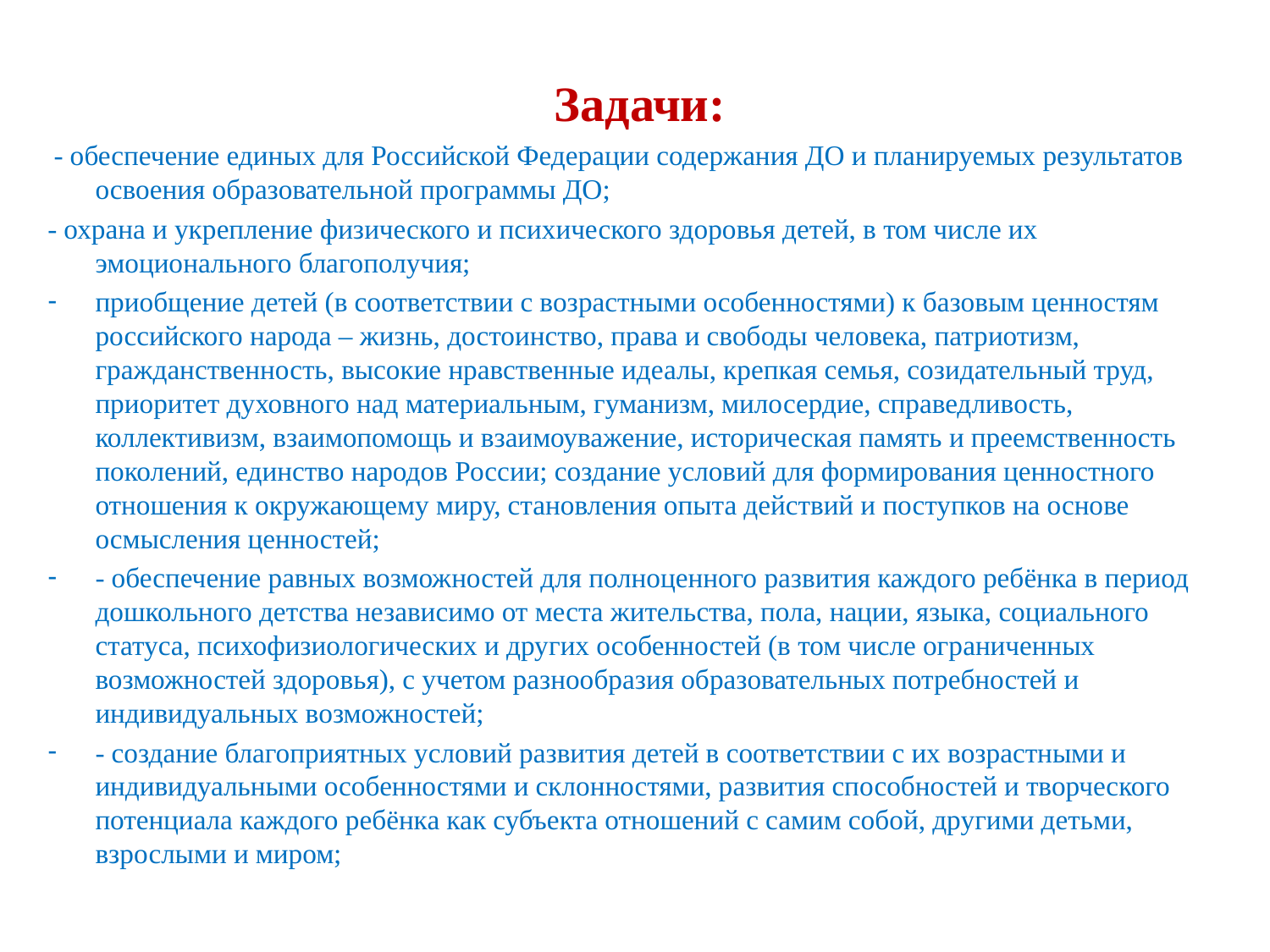

#
Задачи:
 - обеспечение единых для Российской Федерации содержания ДО и планируемых результатов освоения образовательной программы ДО;
- охрана и укрепление физического и психического здоровья детей, в том числе их эмоционального благополучия;
приобщение детей (в соответствии с возрастными особенностями) к базовым ценностям российского народа – жизнь, достоинство, права и свободы человека, патриотизм, гражданственность, высокие нравственные идеалы, крепкая семья, созидательный труд, приоритет духовного над материальным, гуманизм, милосердие, справедливость, коллективизм, взаимопомощь и взаимоуважение, историческая память и преемственность поколений, единство народов России; создание условий для формирования ценностного отношения к окружающему миру, становления опыта действий и поступков на основе осмысления ценностей;
- обеспечение равных возможностей для полноценного развития каждого ребёнка в период дошкольного детства независимо от места жительства, пола, нации, языка, социального статуса, психофизиологических и других особенностей (в том числе ограниченных возможностей здоровья), с учетом разнообразия образовательных потребностей и индивидуальных возможностей;
- создание благоприятных условий развития детей в соответствии с их возрастными и индивидуальными особенностями и склонностями, развития способностей и творческого потенциала каждого ребёнка как субъекта отношений с самим собой, другими детьми, взрослыми и миром;